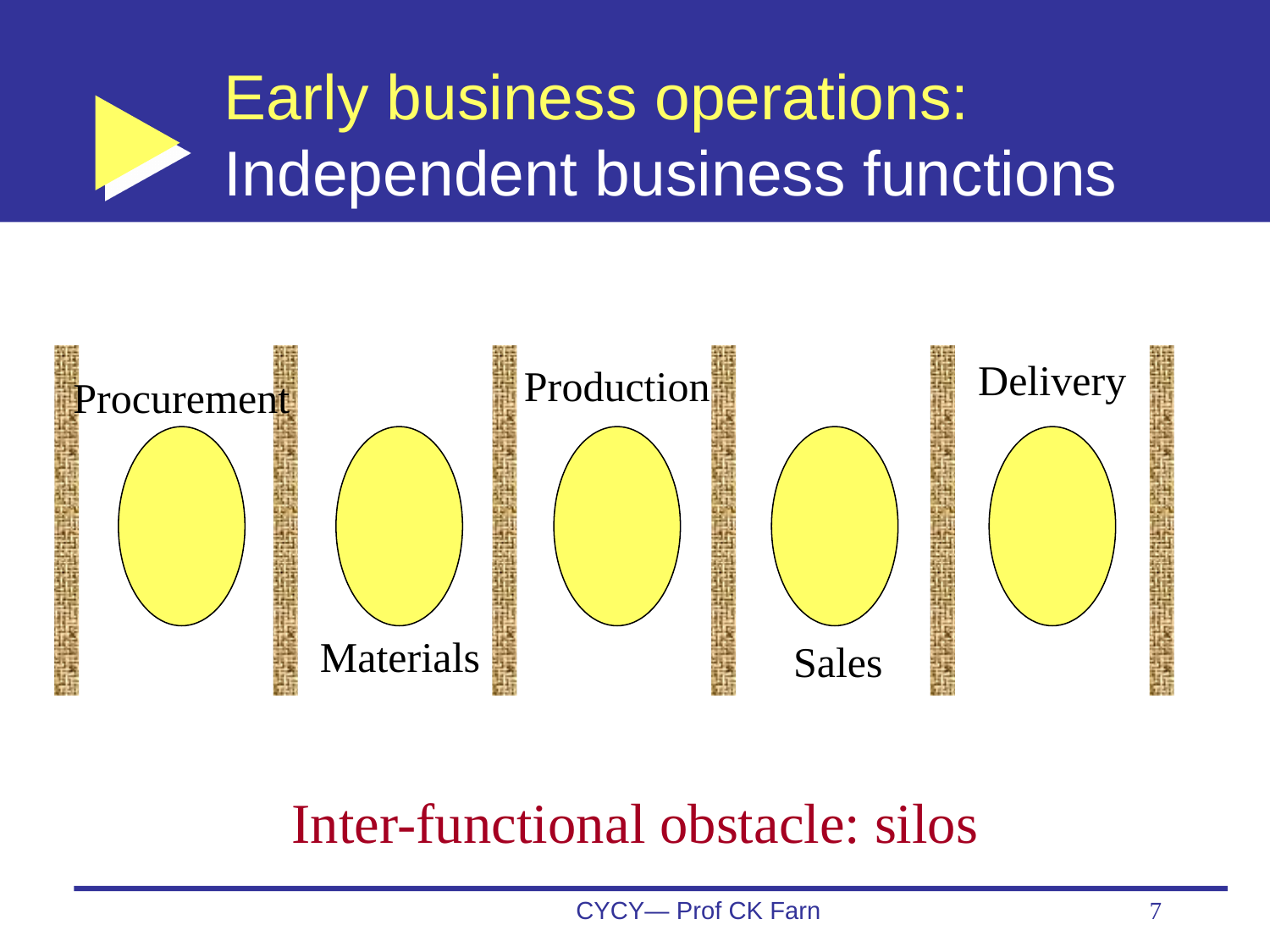

# Early business operations: Independent business functions

Inter-functional obstacle: silos

Delivery
Production
Procurement

Materials
Sales
CYCY— Prof CK Farn
7